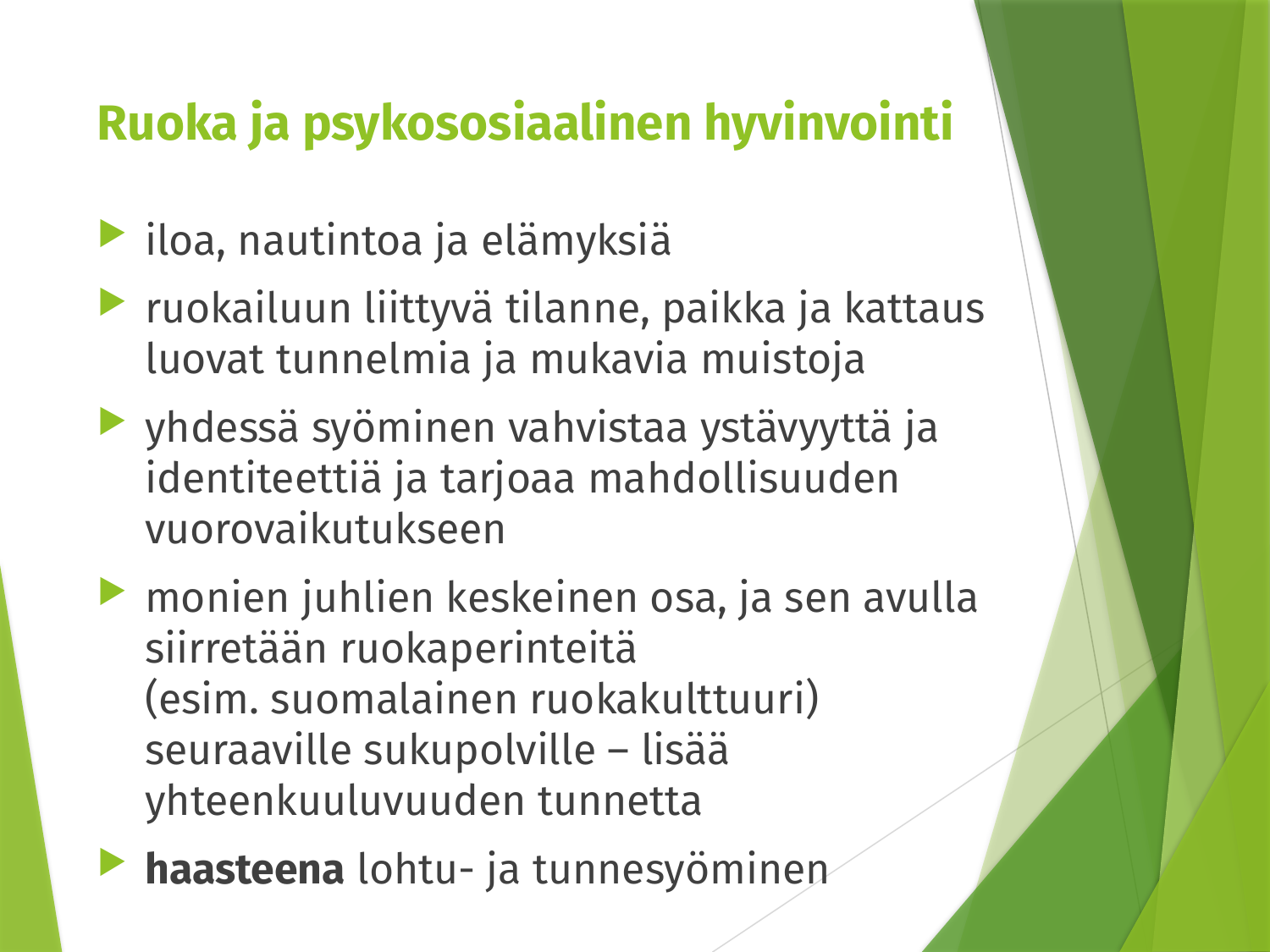

# Ruoka ja psykososiaalinen hyvinvointi
iloa, nautintoa ja elämyksiä
ruokailuun liittyvä tilanne, paikka ja kattaus luovat tunnelmia ja mukavia muistoja
yhdessä syöminen vahvistaa ystävyyttä ja identiteettiä ja tarjoaa mahdollisuuden vuorovaikutukseen
monien juhlien keskeinen osa, ja sen avulla siirretään ruokaperinteitä
(esim. suomalainen ruokakulttuuri) seuraaville sukupolville – lisää yhteenkuuluvuuden tunnetta
haasteena lohtu- ja tunnesyöminen